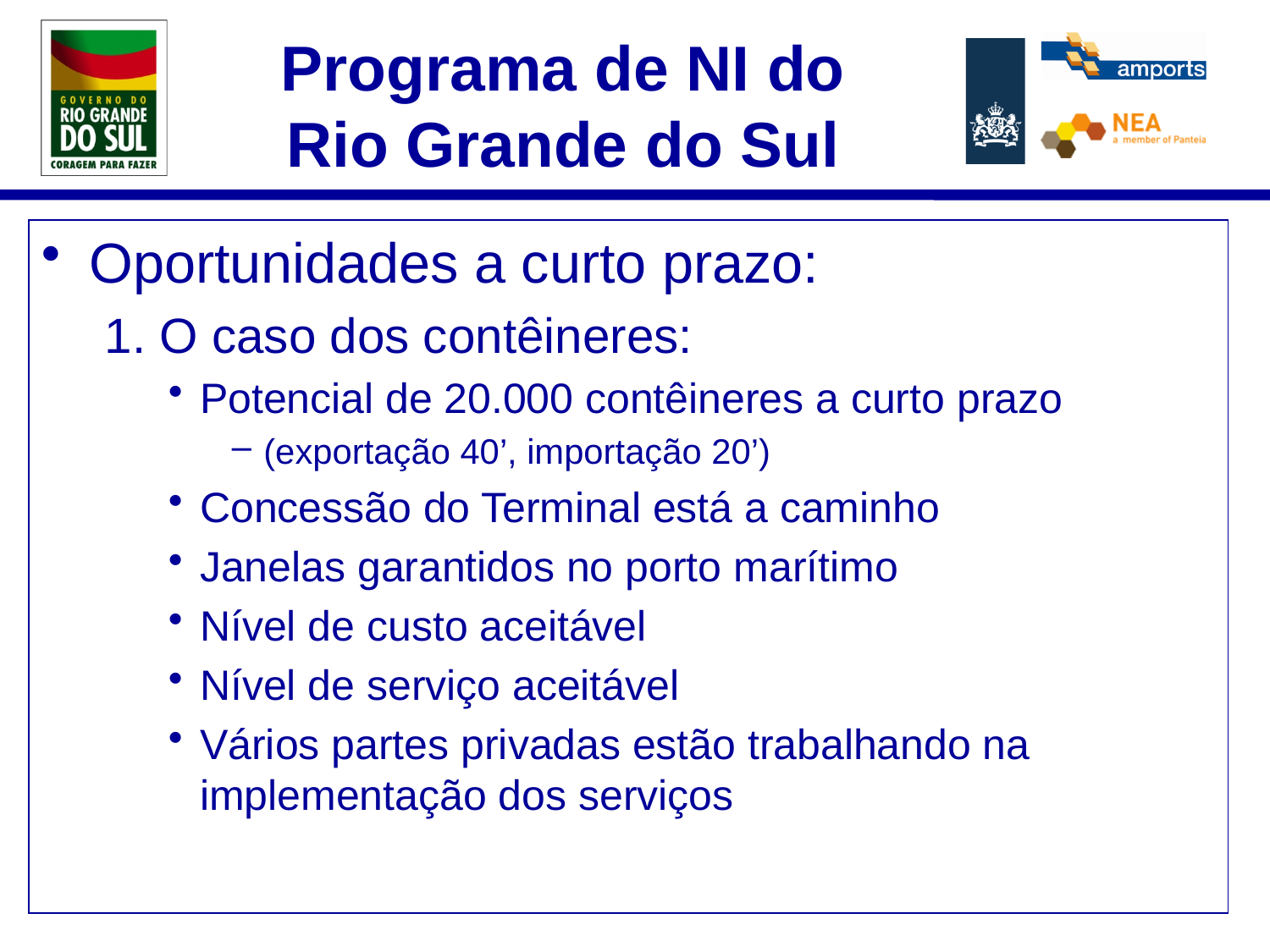

# Programa de NI do Rio Grande do Sul
Oportunidades a curto prazo:
1. O caso dos contêineres:
Potencial de 20.000 contêineres a curto prazo
(exportação 40’, importação 20’)
Concessão do Terminal está a caminho
Janelas garantidos no porto marítimo
Nível de custo aceitável
Nível de serviço aceitável
Vários partes privadas estão trabalhando na implementação dos serviços